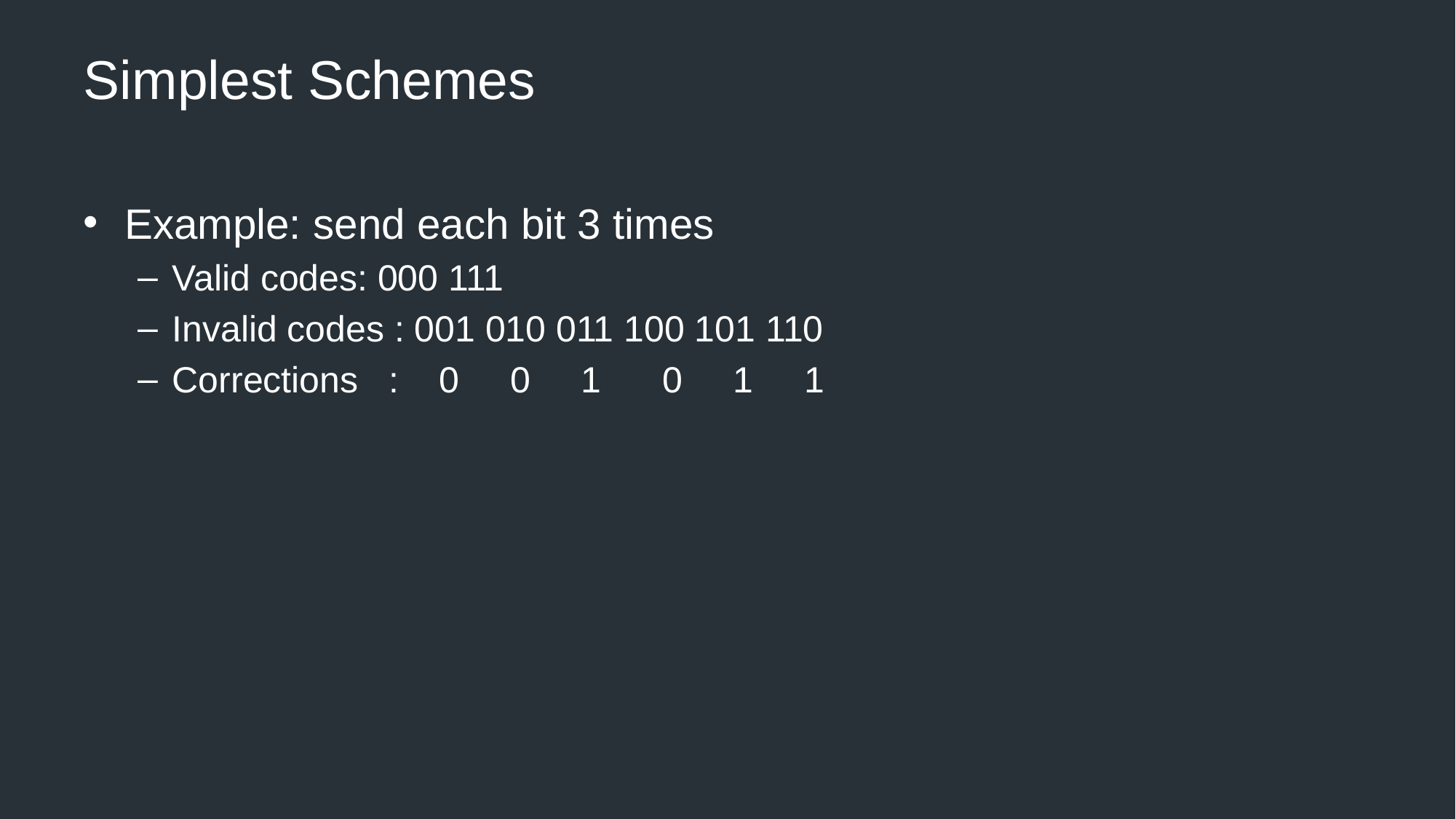

# Simplest Schemes
Example: send each bit 3 times
Valid codes: 000 111
Invalid codes : 001 010 011 100 101 110
Corrections   :    0     0     1      0     1     1